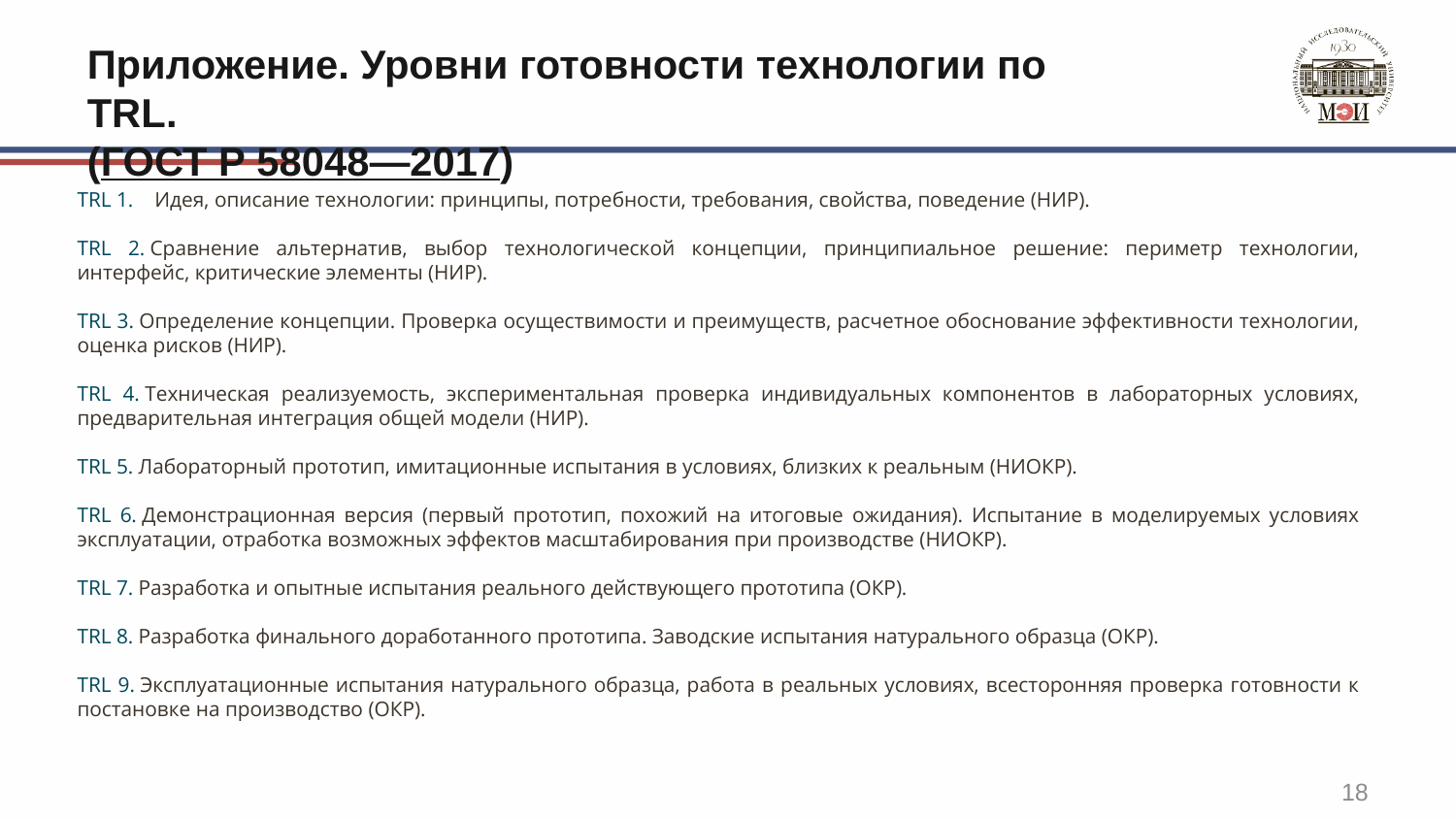

# Приложение. Уровни готовности технологии по TRL. (ГОСТ Р 58048—2017)
TRL 1.    Идея, описание технологии: принципы, потребности, требования, свойства, поведение (НИР).

TRL 2. Сравнение альтернатив, выбор технологической концепции, принципиальное решение: периметр технологии, интерфейс, критические элементы (НИР).

TRL 3. Определение концепции. Проверка осуществимости и преимуществ, расчетное обоснование эффективности технологии, оценка рисков (НИР).

TRL 4. Техническая реализуемость, экспериментальная проверка индивидуальных компонентов в лабораторных условиях, предварительная интеграция общей модели (НИР).

TRL 5. Лабораторный прототип, имитационные испытания в условиях, близких к реальным (НИОКР).

TRL 6. Демонстрационная версия (первый прототип, похожий на итоговые ожидания). Испытание в моделируемых условиях эксплуатации, отработка возможных эффектов масштабирования при производстве (НИОКР).

TRL 7. Разработка и опытные испытания реального действующего прототипа (ОКР).

TRL 8. Разработка финального доработанного прототипа. Заводские испытания натурального образца (ОКР).

TRL 9. Эксплуатационные испытания натурального образца, работа в реальных условиях, всесторонняя проверка готовности к постановке на производство (ОКР).
18